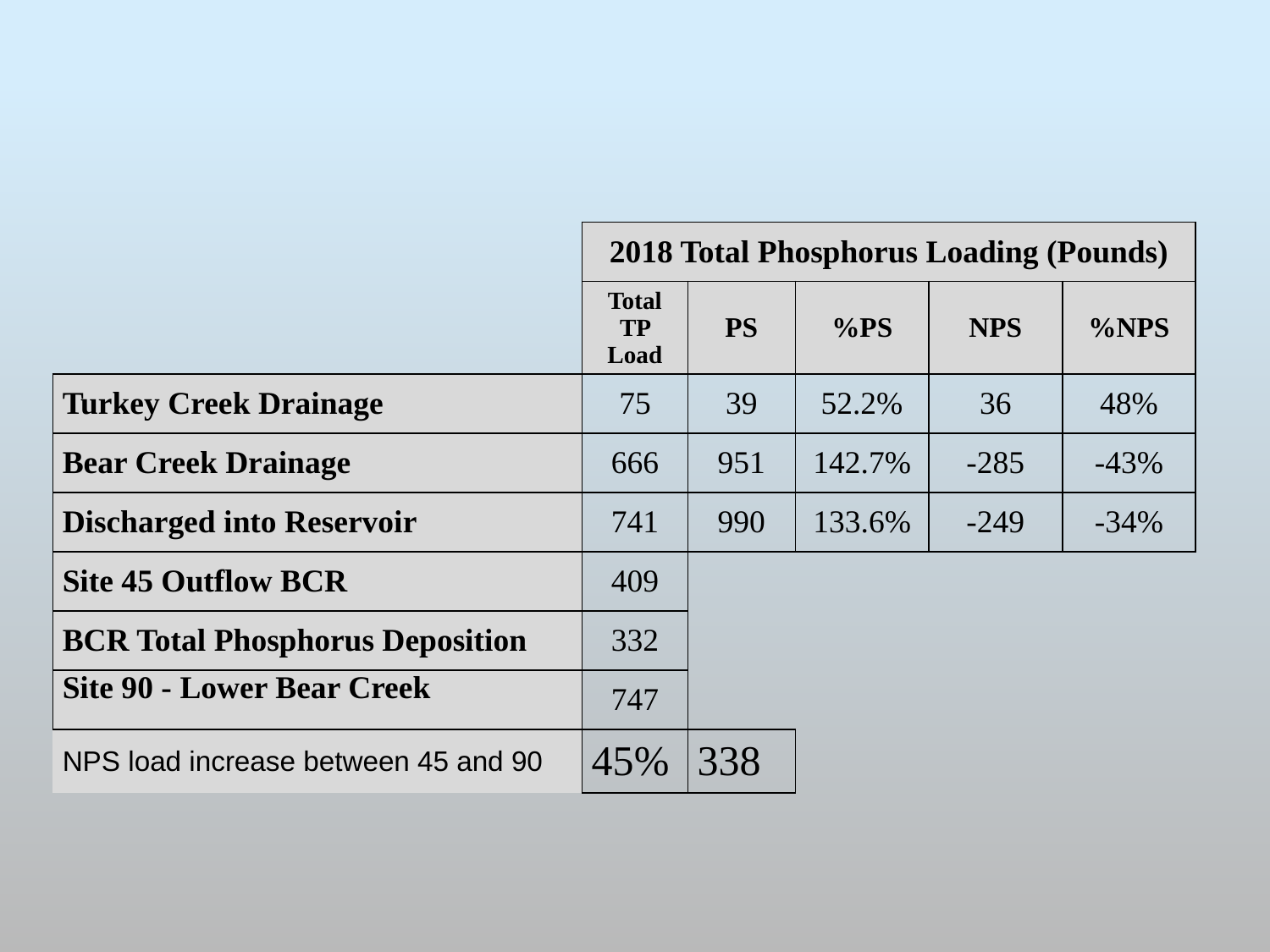

|  | 2018 Total Phosphorus Loading (Pounds) |  |  |  |  |
| --- | --- | --- | --- | --- | --- |
|  | Total TP Load | PS | %PS | NPS | %NPS |
| Turkey Creek Drainage | 75 | 39 | 52.2% | 36 | 48% |
| Bear Creek Drainage | 666 | 951 | 142.7% | -285 | -43% |
| Discharged into Reservoir | 741 | 990 | 133.6% | -249 | -34% |
| Site 45 Outflow BCR | 409 |  |  |  |  |
| BCR Total Phosphorus Deposition | 332 |  |  |  |  |
| Site 90 - Lower Bear Creek | 747 |  |  |  |  |
| NPS load increase between 45 and 90 | 45% | 338 |  |  |  |